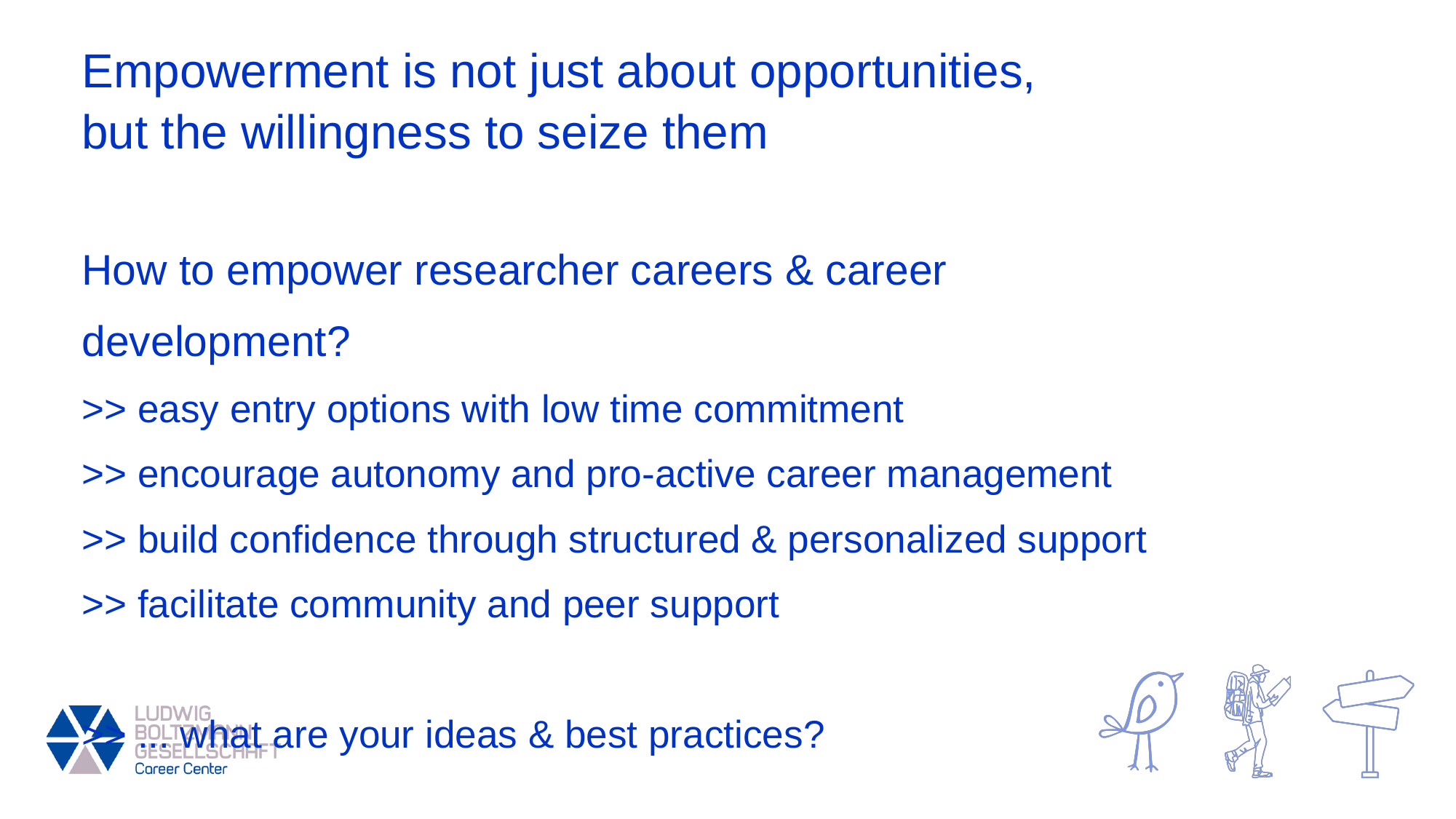

Empowerment is not just about opportunities,
but the willingness to seize them
CAREER DEVELOPMENT
LBG CC
How to empower researcher careers & career development?
>> easy entry options with low time commitment
>> encourage autonomy and pro-active career management
>> build confidence through structured & personalized support
>> facilitate community and peer support

>> ... what are your ideas & best practices?